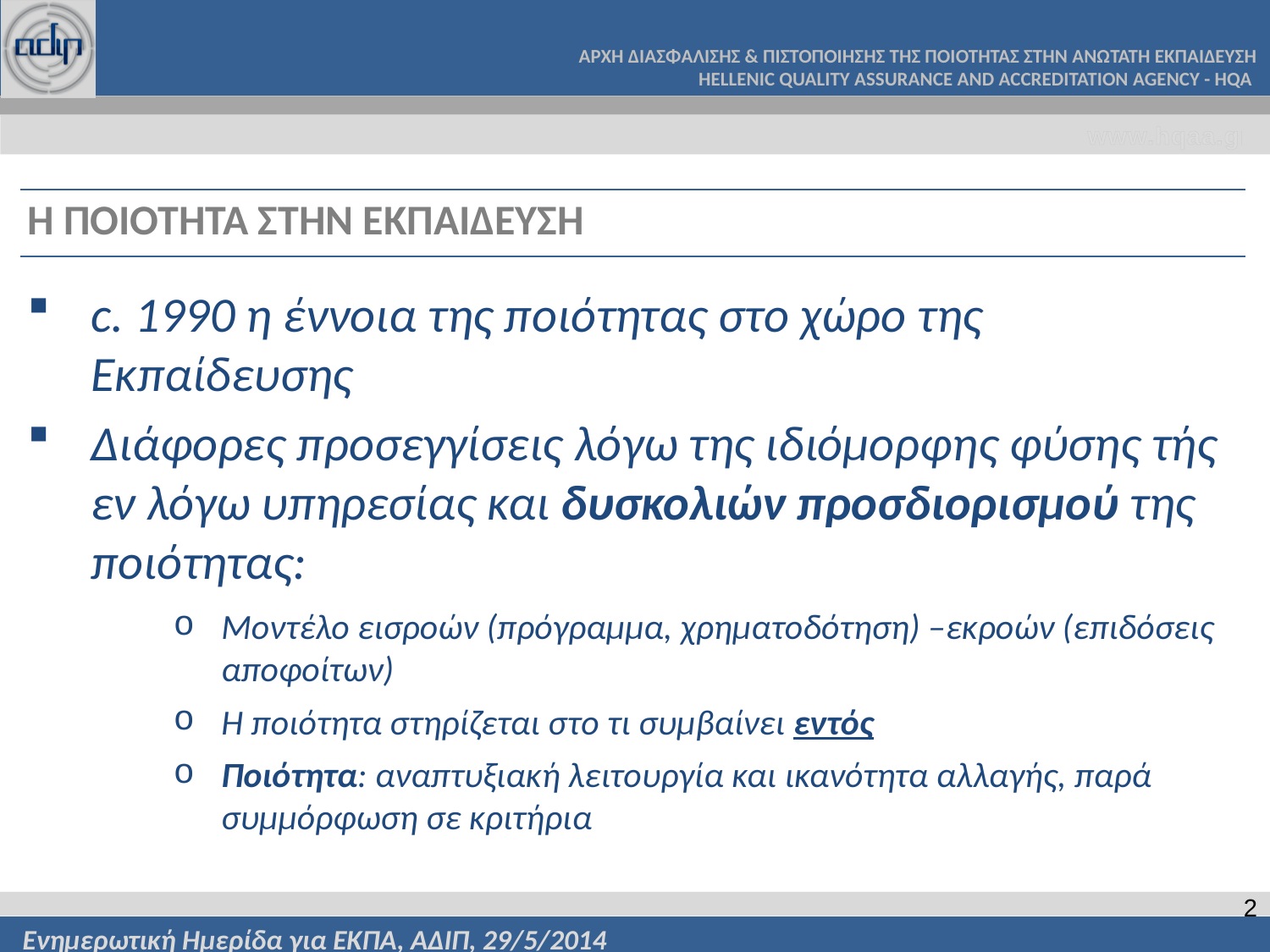

Η ΠΟΙΟΤΗΤΑ ΣΤΗΝ ΕΚΠΑΙΔΕΥΣΗ
c. 1990 η έννοια της ποιότητας στο χώρο της Εκπαίδευσης
Διάφορες προσεγγίσεις λόγω της ιδιόμορφης φύσης τής εν λόγω υπηρεσίας και δυσκολιών προσδιορισμού της ποιότητας:
Μοντέλο εισροών (πρόγραμμα, χρηματοδότηση) –εκροών (επιδόσεις αποφοίτων)
Η ποιότητα στηρίζεται στο τι συμβαίνει εντός
Ποιότητα: αναπτυξιακή λειτουργία και ικανότητα αλλαγής, παρά συμμόρφωση σε κριτήρια
2
Ενημερωτική Ημερίδα για ΕΚΠΑ, ΑΔΙΠ, 29/5/2014